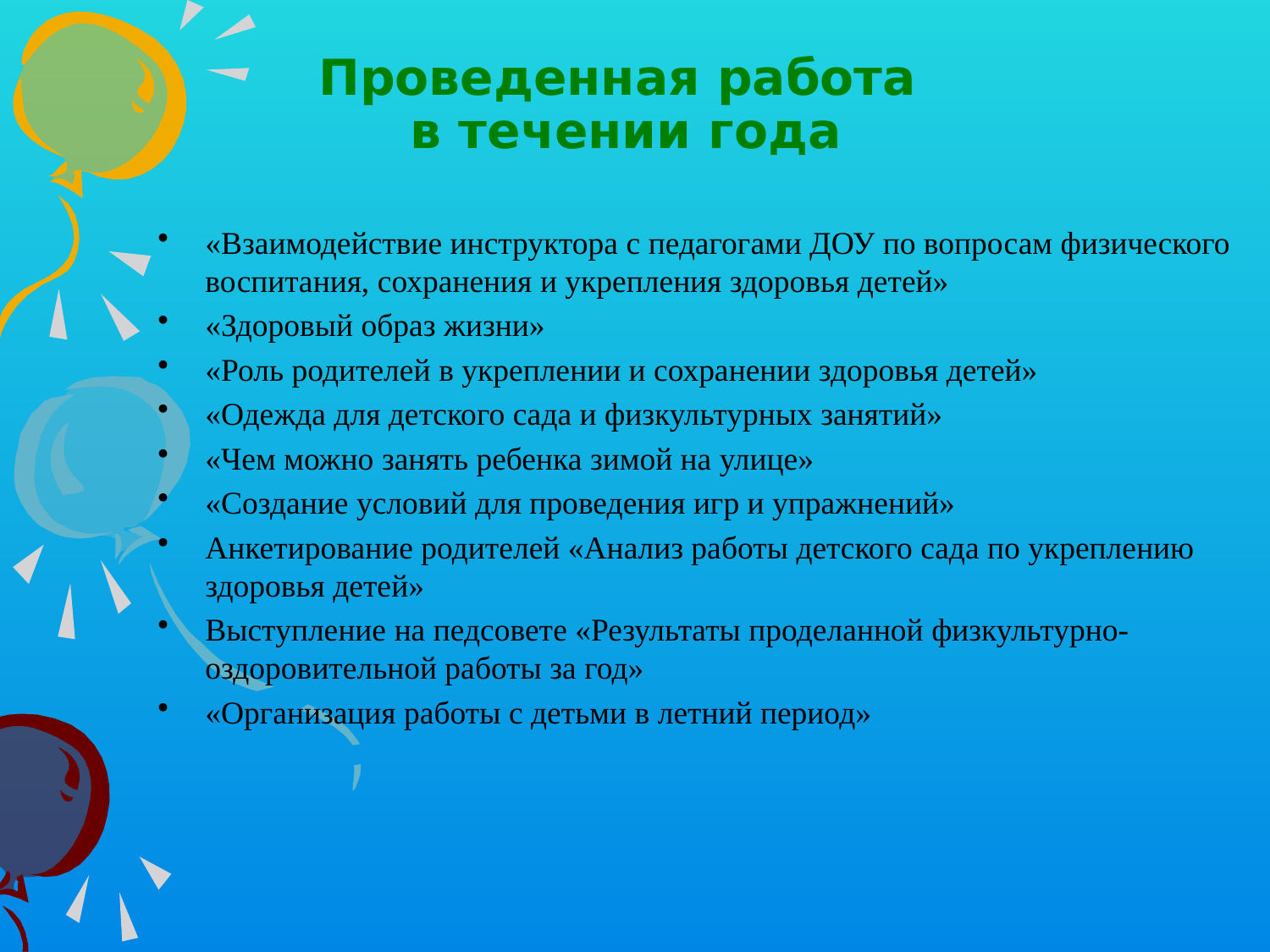

# Проведенная работа в течении года
«Взаимодействие инструктора с педагогами ДОУ по вопросам физического воспитания, сохранения и укрепления здоровья детей»
«Здоровый образ жизни»
«Роль родителей в укреплении и сохранении здоровья детей»
«Одежда для детского сада и физкультурных занятий»
«Чем можно занять ребенка зимой на улице»
«Создание условий для проведения игр и упражнений»
Анкетирование родителей «Анализ работы детского сада по укреплению здоровья детей»
Выступление на педсовете «Результаты проделанной физкультурно-оздоровительной работы за год»
«Организация работы с детьми в летний период»